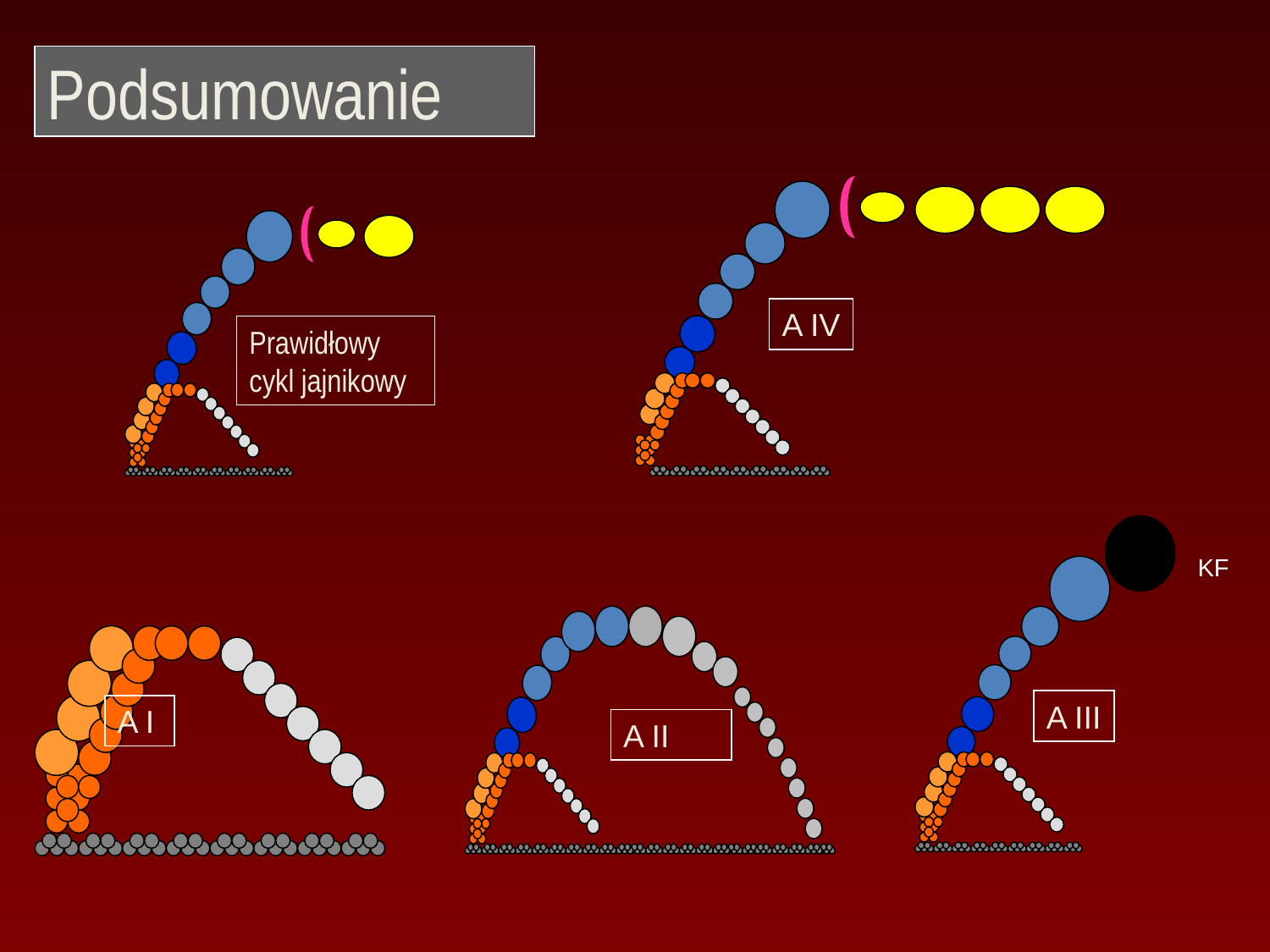

Podsumowanie

A IV

Prawidłowy cykl jajnikowy

A III

KF

A II

A I